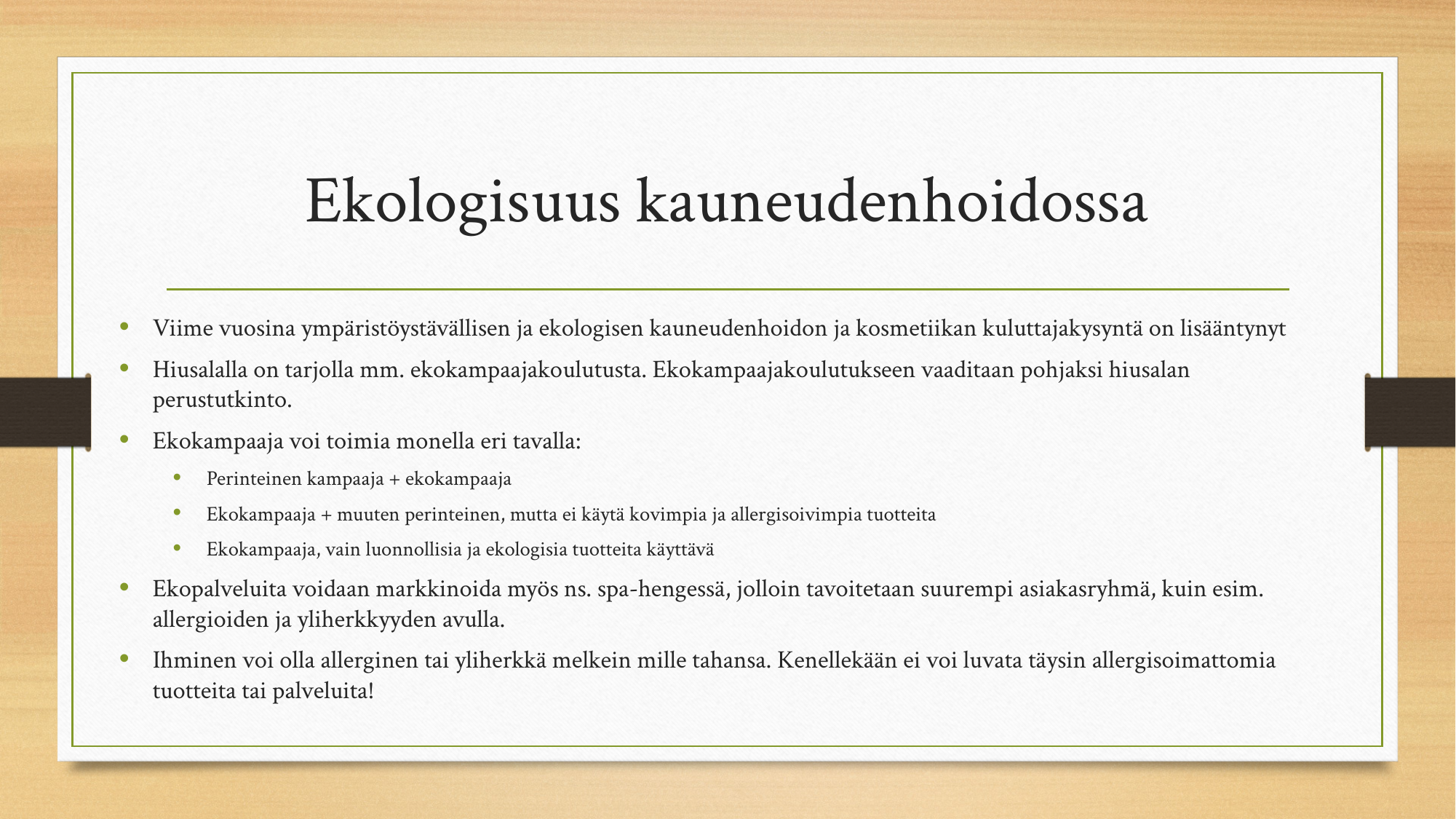

# Ekologisuus kauneudenhoidossa
Viime vuosina ympäristöystävällisen ja ekologisen kauneudenhoidon ja kosmetiikan kuluttajakysyntä on lisääntynyt
Hiusalalla on tarjolla mm. ekokampaajakoulutusta. Ekokampaajakoulutukseen vaaditaan pohjaksi hiusalan perustutkinto.
Ekokampaaja voi toimia monella eri tavalla:
Perinteinen kampaaja + ekokampaaja
Ekokampaaja + muuten perinteinen, mutta ei käytä kovimpia ja allergisoivimpia tuotteita
Ekokampaaja, vain luonnollisia ja ekologisia tuotteita käyttävä
Ekopalveluita voidaan markkinoida myös ns. spa-hengessä, jolloin tavoitetaan suurempi asiakasryhmä, kuin esim. allergioiden ja yliherkkyyden avulla.
Ihminen voi olla allerginen tai yliherkkä melkein mille tahansa. Kenellekään ei voi luvata täysin allergisoimattomia tuotteita tai palveluita!